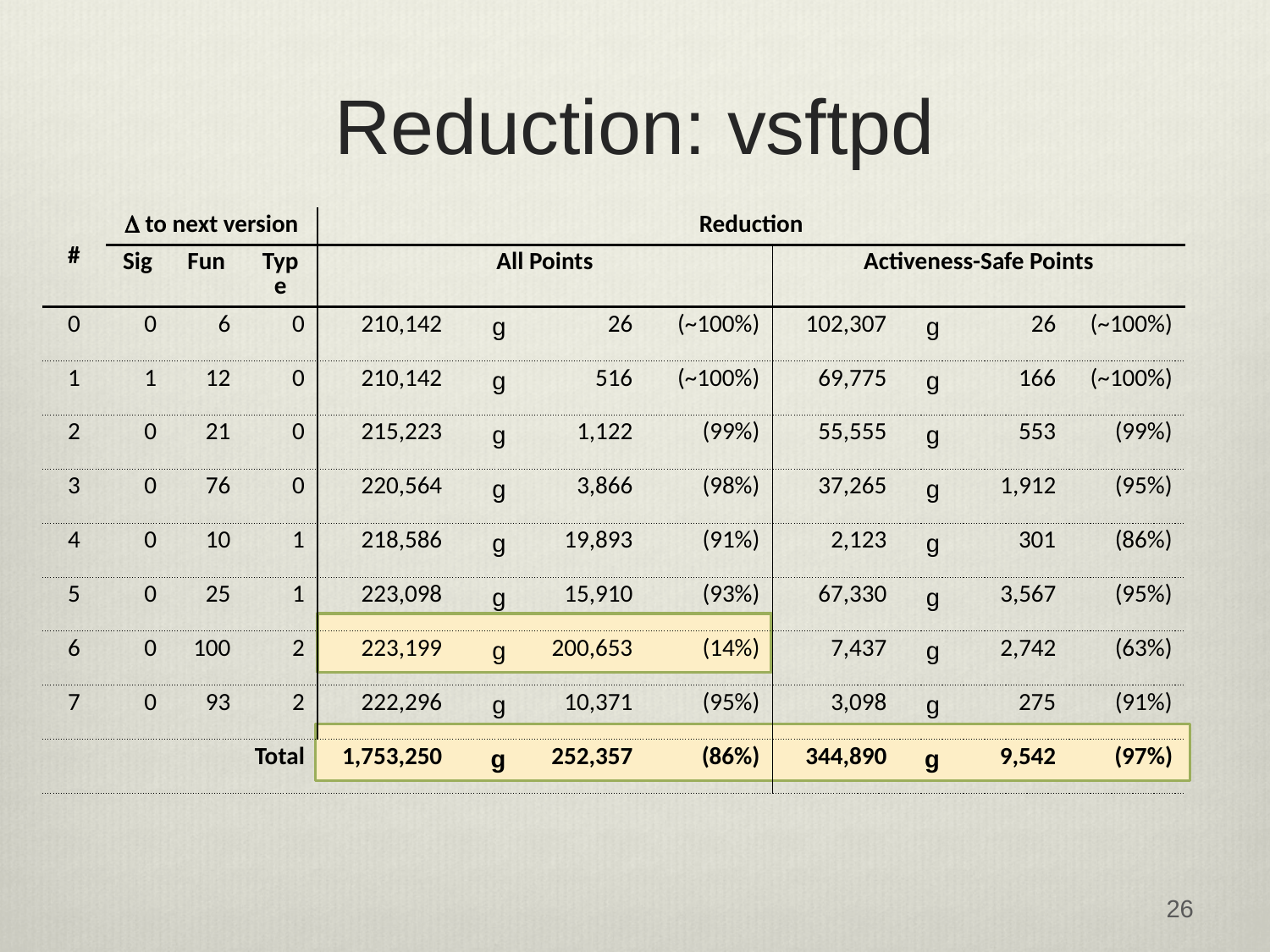

# Reduction: vsftpd
| # | Δ to next version |  |  | Reduction |  |  |  |  |  |  |  |
| --- | --- | --- | --- | --- | --- | --- | --- | --- | --- | --- | --- |
|  | Sig | Fun | Type | All Points |  |  |  | Activeness-Safe Points |  |  |  |
| 0 | 0 | 6 | 0 | 210,142 | g | 26 | (~100%) | 102,307 | g | 26 | (~100%) |
| 1 | 1 | 12 | 0 | 210,142 | g | 516 | (~100%) | 69,775 | g | 166 | (~100%) |
| 2 | 0 | 21 | 0 | 215,223 | g | 1,122 | (99%) | 55,555 | g | 553 | (99%) |
| 3 | 0 | 76 | 0 | 220,564 | g | 3,866 | (98%) | 37,265 | g | 1,912 | (95%) |
| 4 | 0 | 10 | 1 | 218,586 | g | 19,893 | (91%) | 2,123 | g | 301 | (86%) |
| 5 | 0 | 25 | 1 | 223,098 | g | 15,910 | (93%) | 67,330 | g | 3,567 | (95%) |
| 6 | 0 | 100 | 2 | 223,199 | g | 200,653 | (14%) | 7,437 | g | 2,742 | (63%) |
| 7 | 0 | 93 | 2 | 222,296 | g | 10,371 | (95%) | 3,098 | g | 275 | (91%) |
|  | Total |  |  | 1,753,250 | g | 252,357 | (86%) | 344,890 | g | 9,542 | (97%) |

26